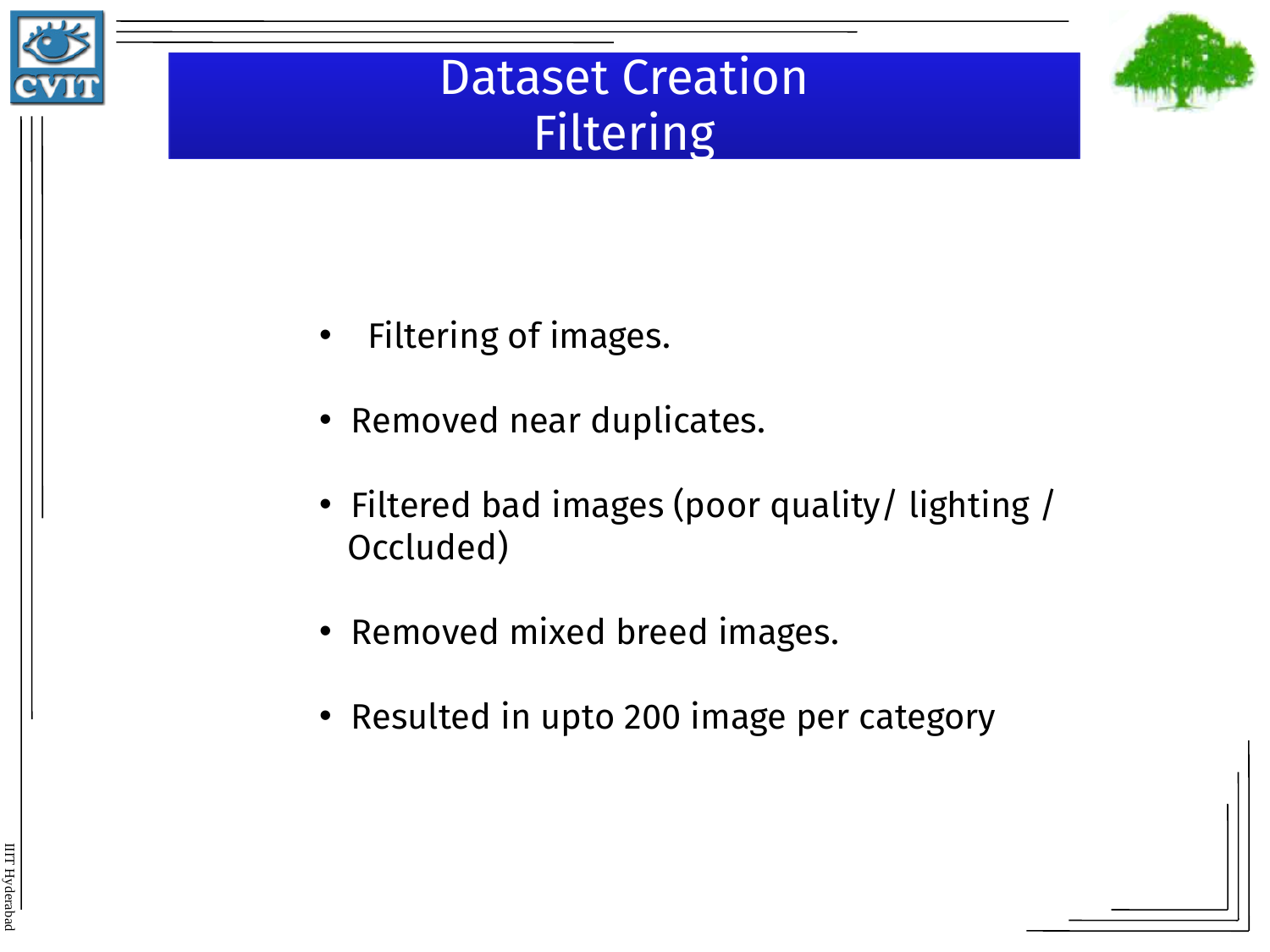

# Dataset Creation Filtering

  Filtering of images.

Removed near duplicates.

Filtered bad images (poor quality/ lighting /
   Occluded)

Removed mixed breed images.

Resulted in upto 200 image per category